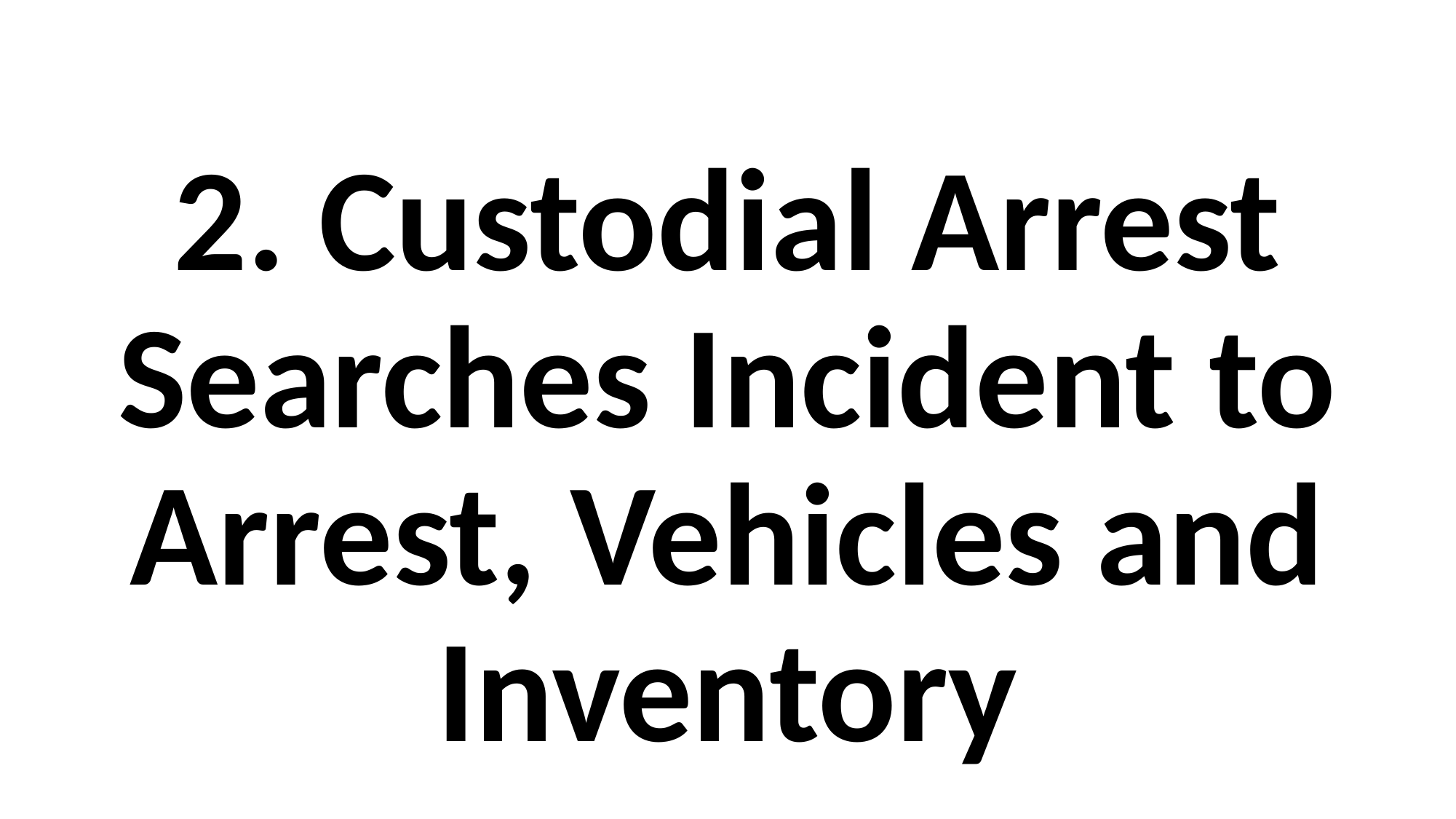

#
2. Custodial Arrest Searches Incident to Arrest, Vehicles and Inventory